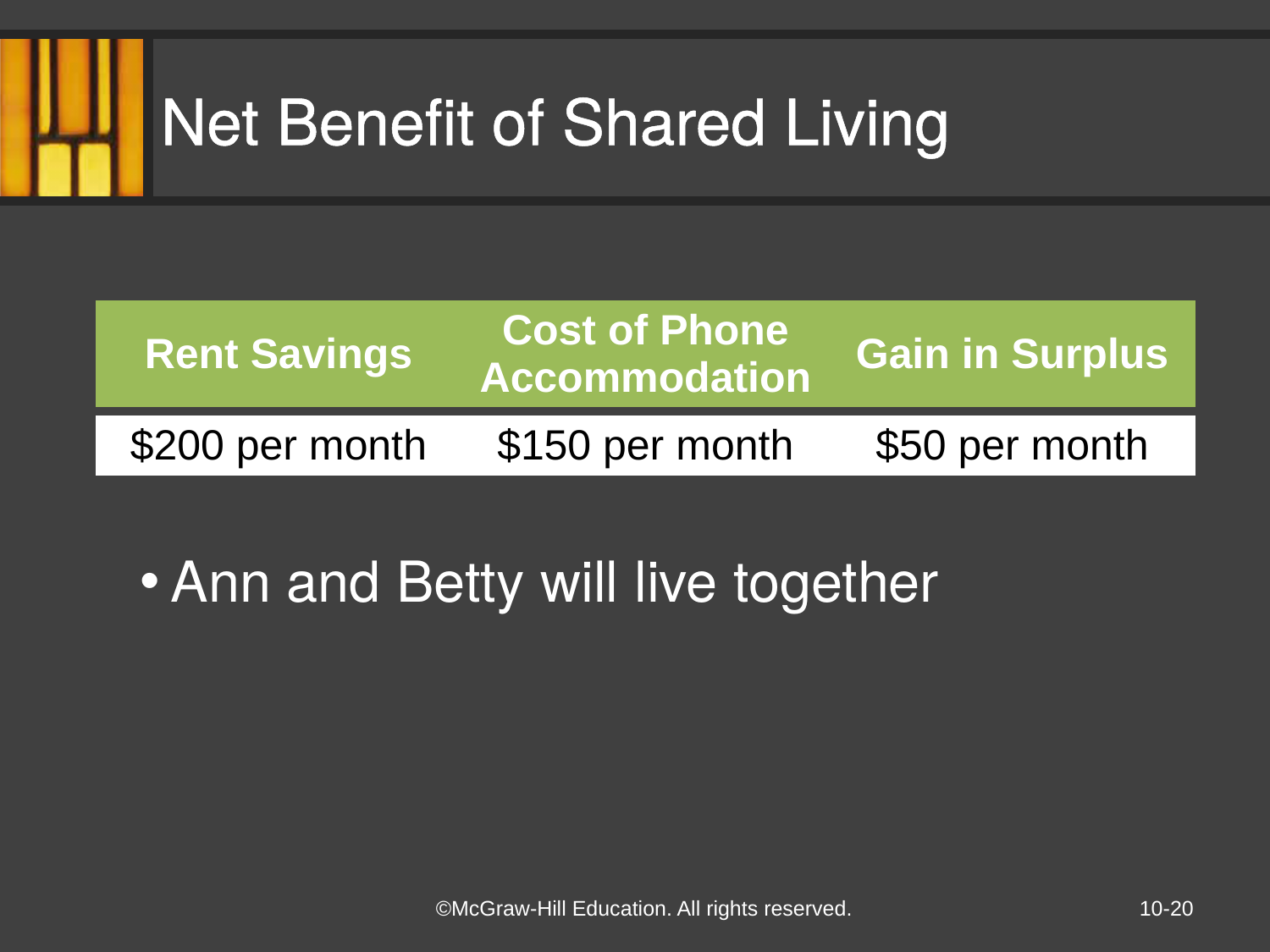

# Net Benefit of Shared Living
| Rent Savings | Cost of Phone Accommodation | Gain in Surplus |
| --- | --- | --- |
| $200 per month | $150 per month | $50 per month |
| --- | --- | --- |
Ann and Betty will live together
10-20
©McGraw-Hill Education. All rights reserved.